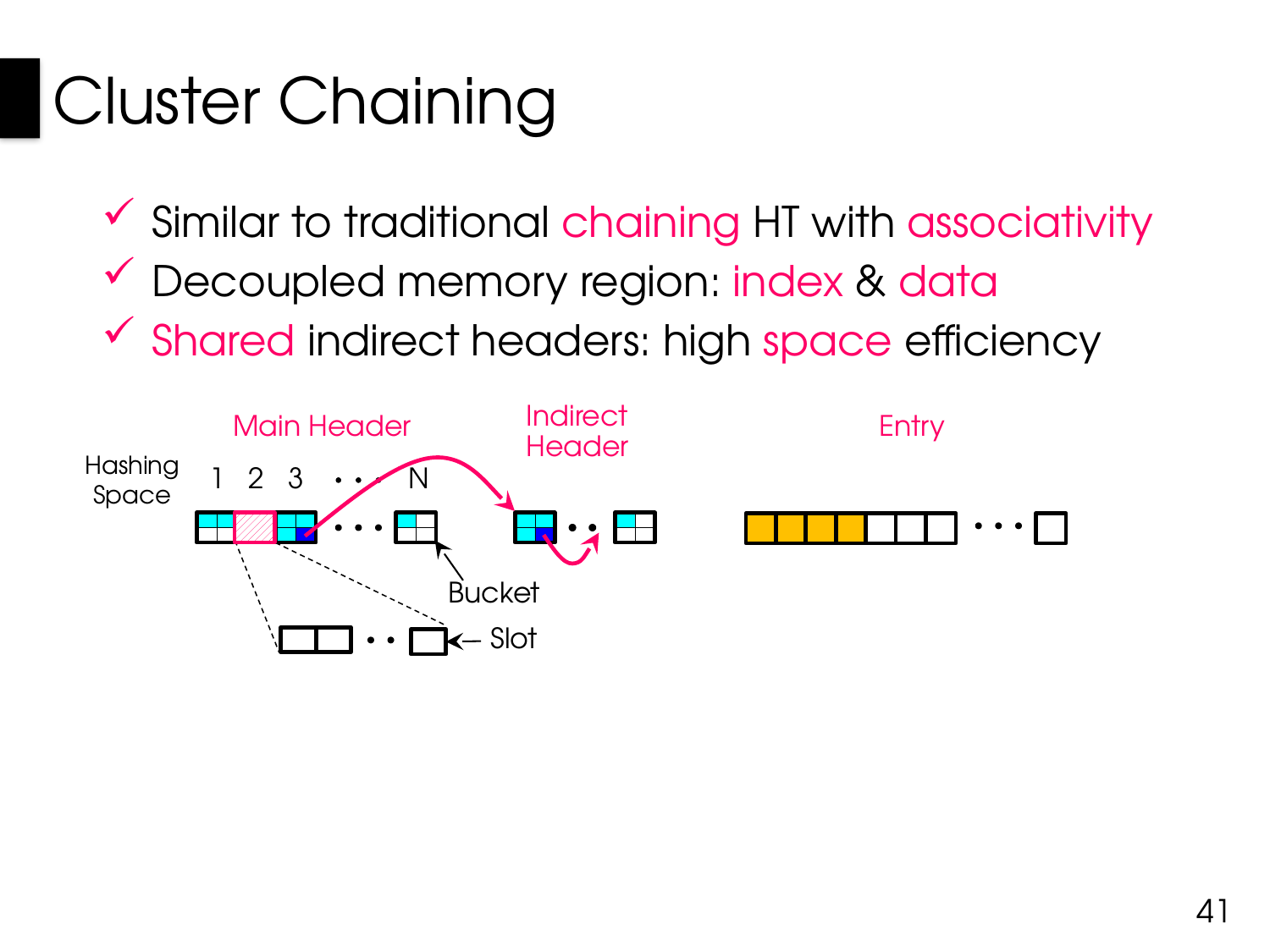

# Cluster Chaining

Similar to traditional chaining HT with associativity
Decoupled memory region: index & data
Shared indirect headers: high space efficiency
Indirect Header
Main Header
Entry
Hashing Space

N
1
2
3

Bucket
Slot

41